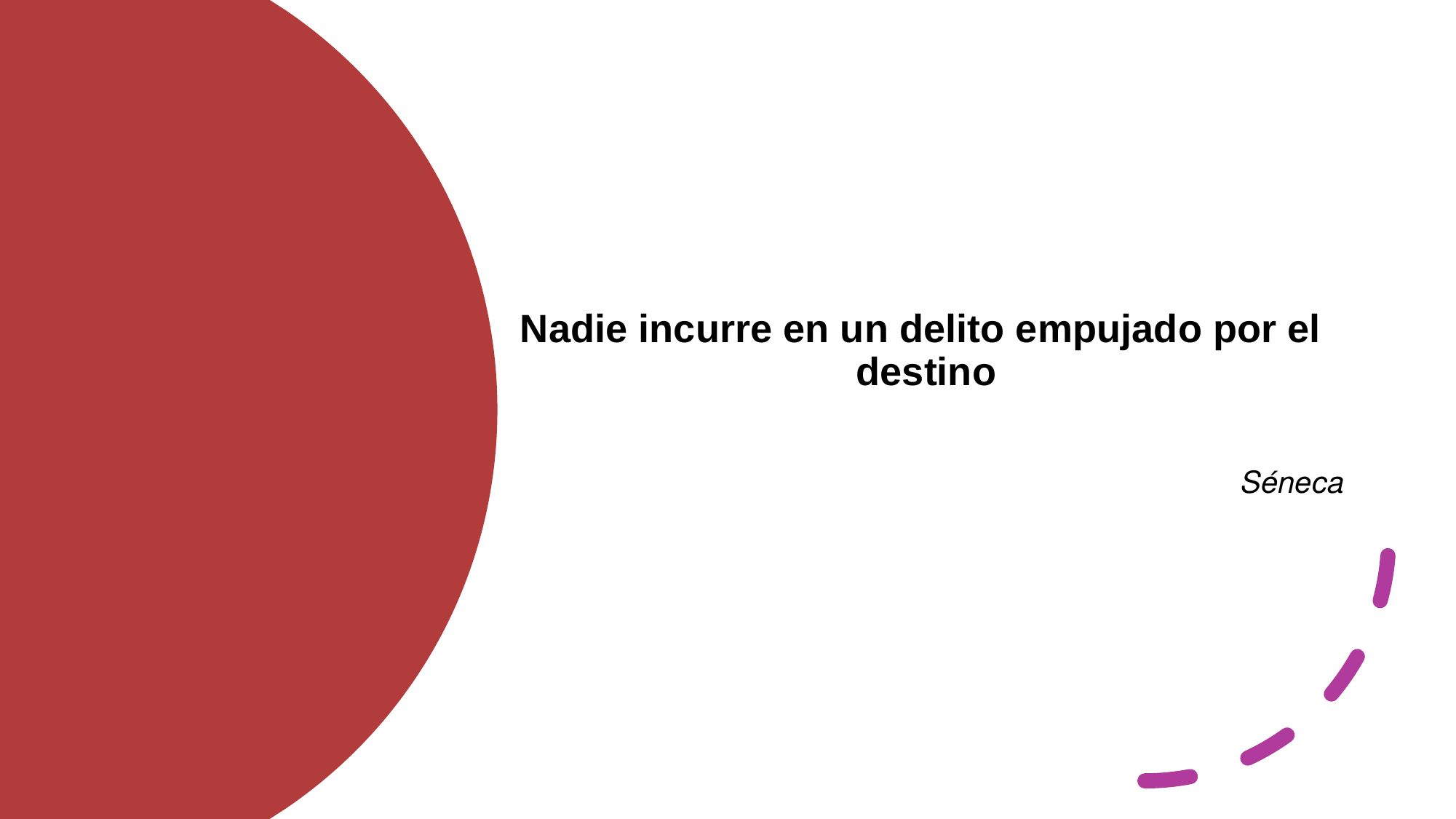

Nadie incurre en un delito empujado por el  destino

Séneca
#